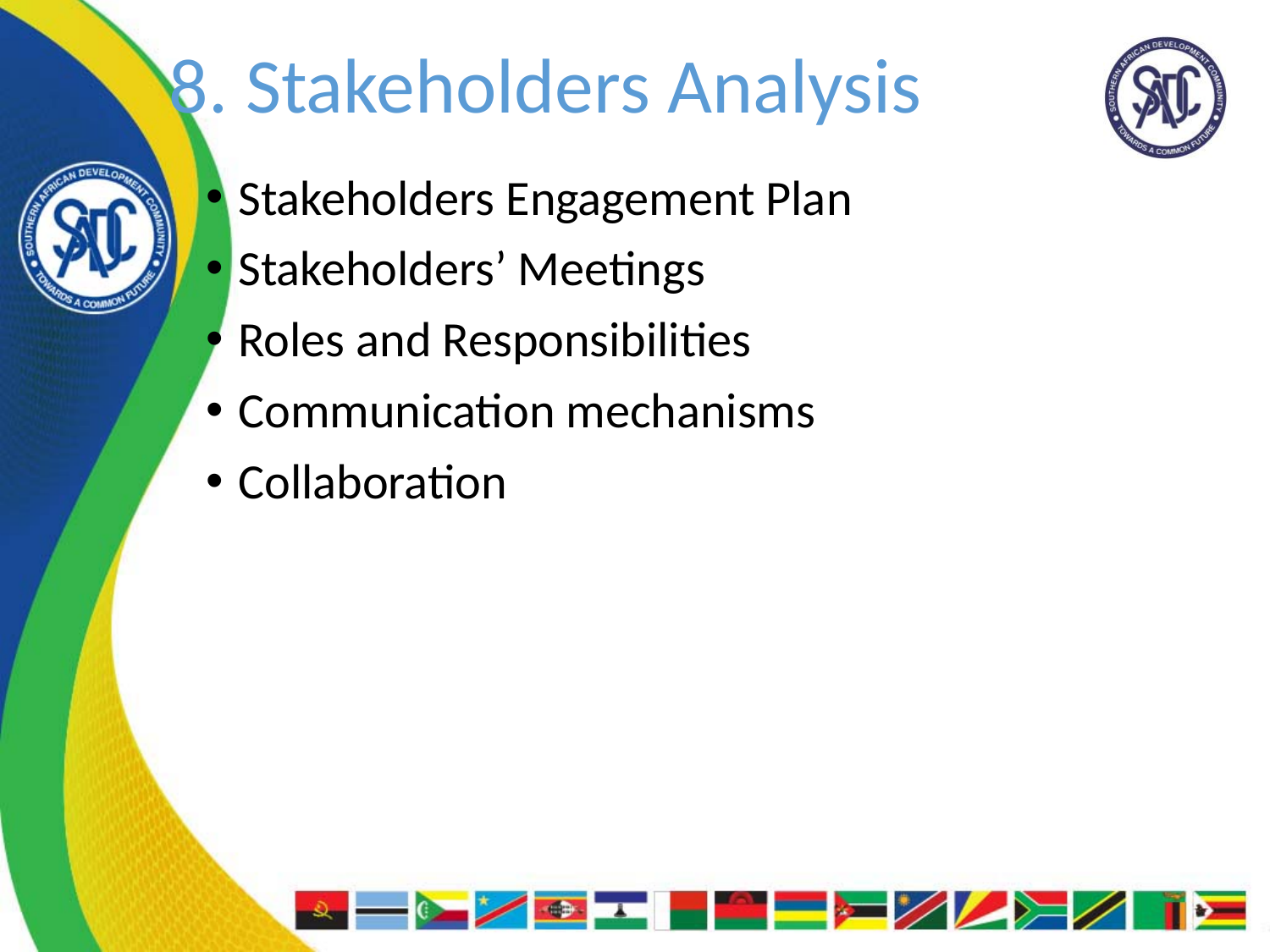

# 8. Stakeholders Analysis
Stakeholders Engagement Plan
Stakeholders’ Meetings
Roles and Responsibilities
Communication mechanisms
Collaboration